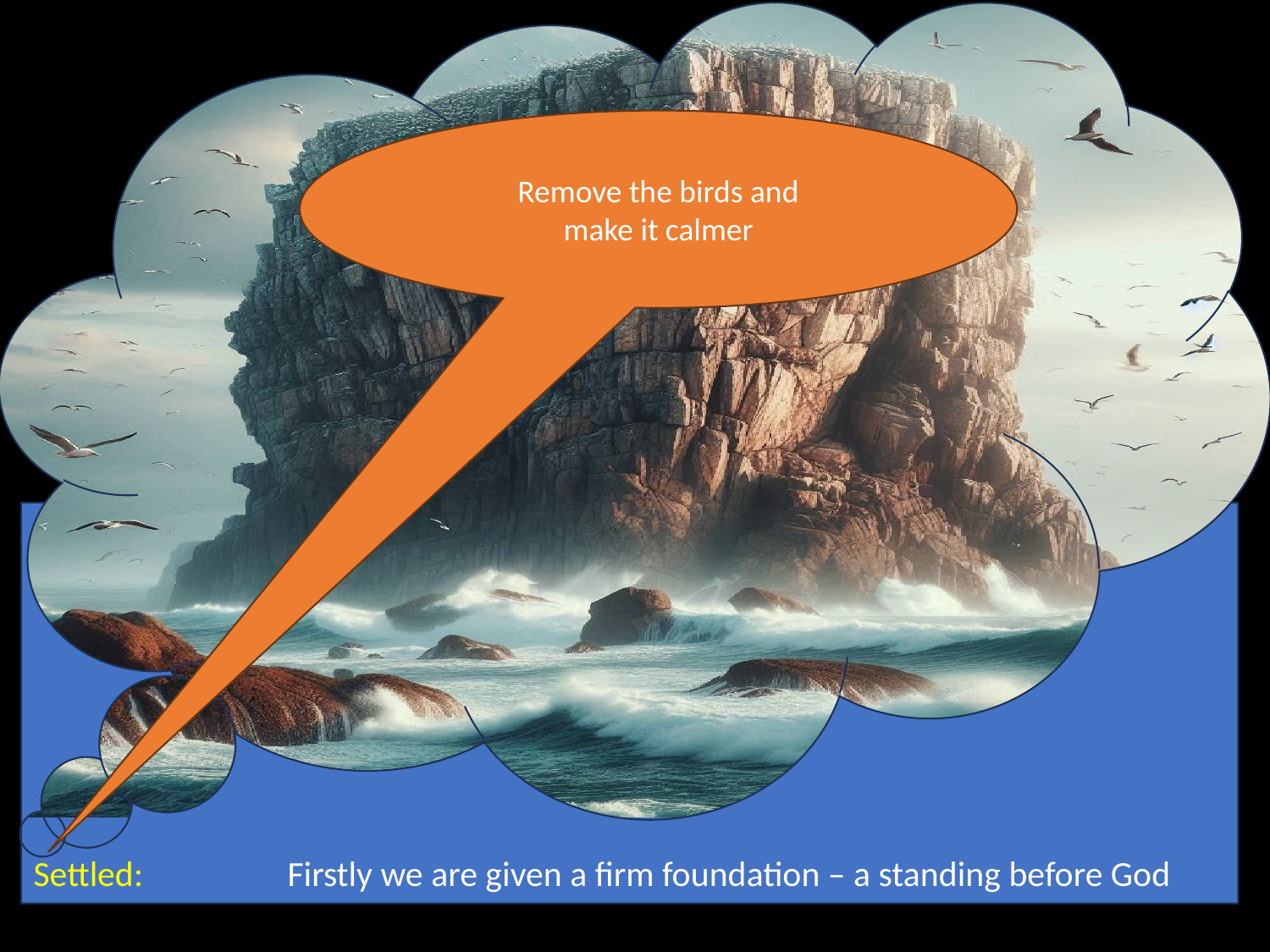

Remove the birds and
make it calmer

Settled: 		Firstly we are given a firm foundation – a standing before God